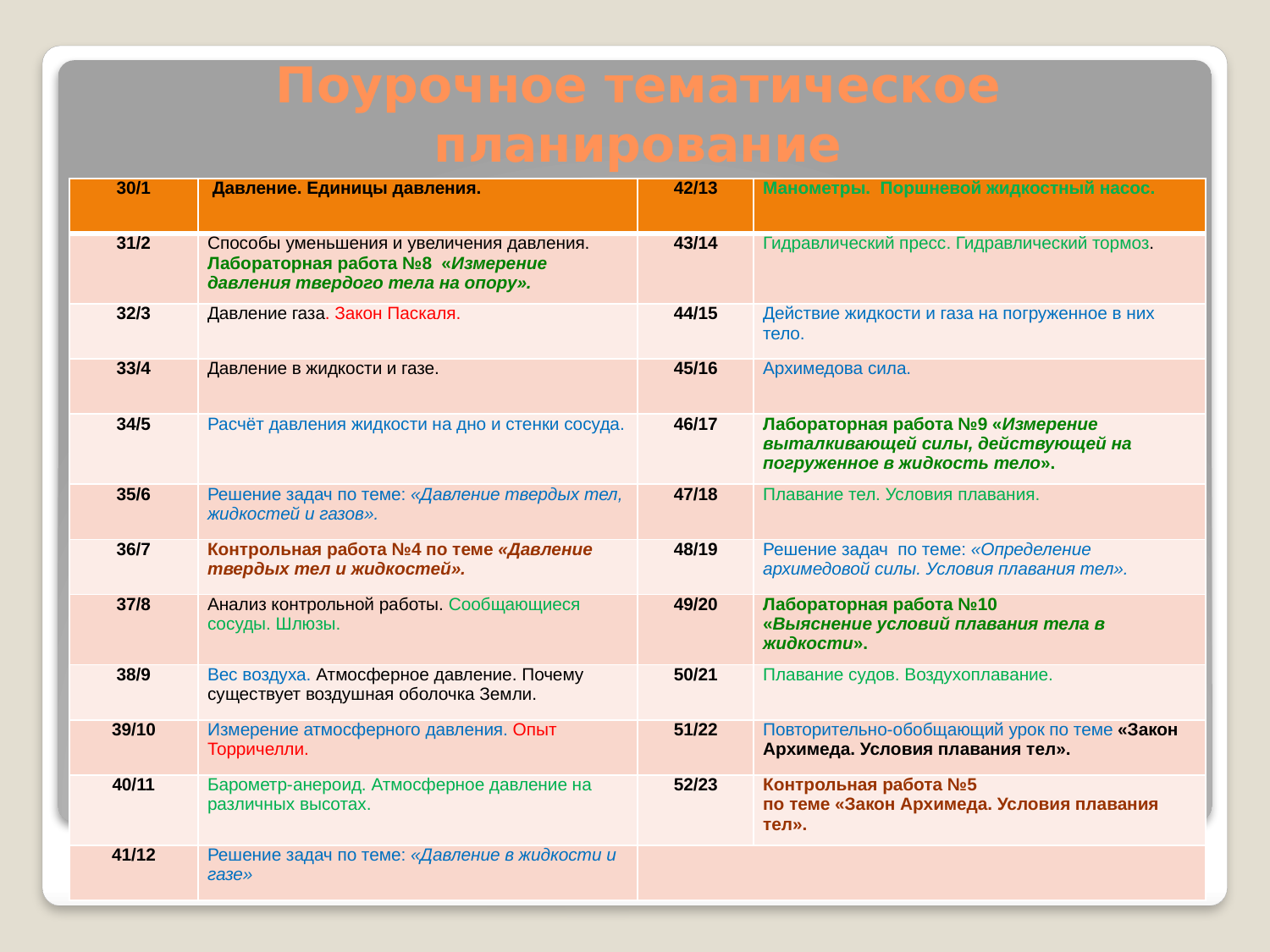

# Поурочное тематическое планирование
| 30/1 | Давление. Единицы давления. | 42/13 | Манометры. Поршневой жидкостный насос. |
| --- | --- | --- | --- |
| 31/2 | Способы уменьшения и увеличения давления. Лабораторная работа №8 «Измерение давления твердого тела на опору». | 43/14 | Гидравлический пресс. Гидравлический тормоз. |
| 32/3 | Давление газа. Закон Паскаля. | 44/15 | Действие жидкости и газа на погруженное в них тело. |
| 33/4 | Давление в жидкости и газе. | 45/16 | Архимедова сила. |
| 34/5 | Расчёт давления жидкости на дно и стенки сосуда. | 46/17 | Лабораторная работа №9 «Измерение выталкивающей силы, действующей на погруженное в жидкость тело». |
| 35/6 | Решение задач по теме: «Давление твердых тел, жидкостей и газов». | 47/18 | Плавание тел. Условия плавания. |
| 36/7 | Контрольная работа №4 по теме «Давление твердых тел и жидкостей». | 48/19 | Решение задач по теме: «Определение архимедовой силы. Условия плавания тел». |
| 37/8 | Анализ контрольной работы. Сообщающиеся сосуды. Шлюзы. | 49/20 | Лабораторная работа №10 «Выяснение условий плавания тела в жидкости». |
| 38/9 | Вес воздуха. Атмосферное давление. Почему существует воздушная оболочка Земли. | 50/21 | Плавание судов. Воздухоплавание. |
| 39/10 | Измерение атмосферного давления. Опыт Торричелли. | 51/22 | Повторительно-обобщающий урок по теме «Закон Архимеда. Условия плавания тел». |
| 40/11 | Барометр-анероид. Атмосферное давление на различных высотах. | 52/23 | Контрольная работа №5 по теме «Закон Архимеда. Условия плавания тел». |
| 41/12 | Решение задач по теме: «Давление в жидкости и газе» |  |  |